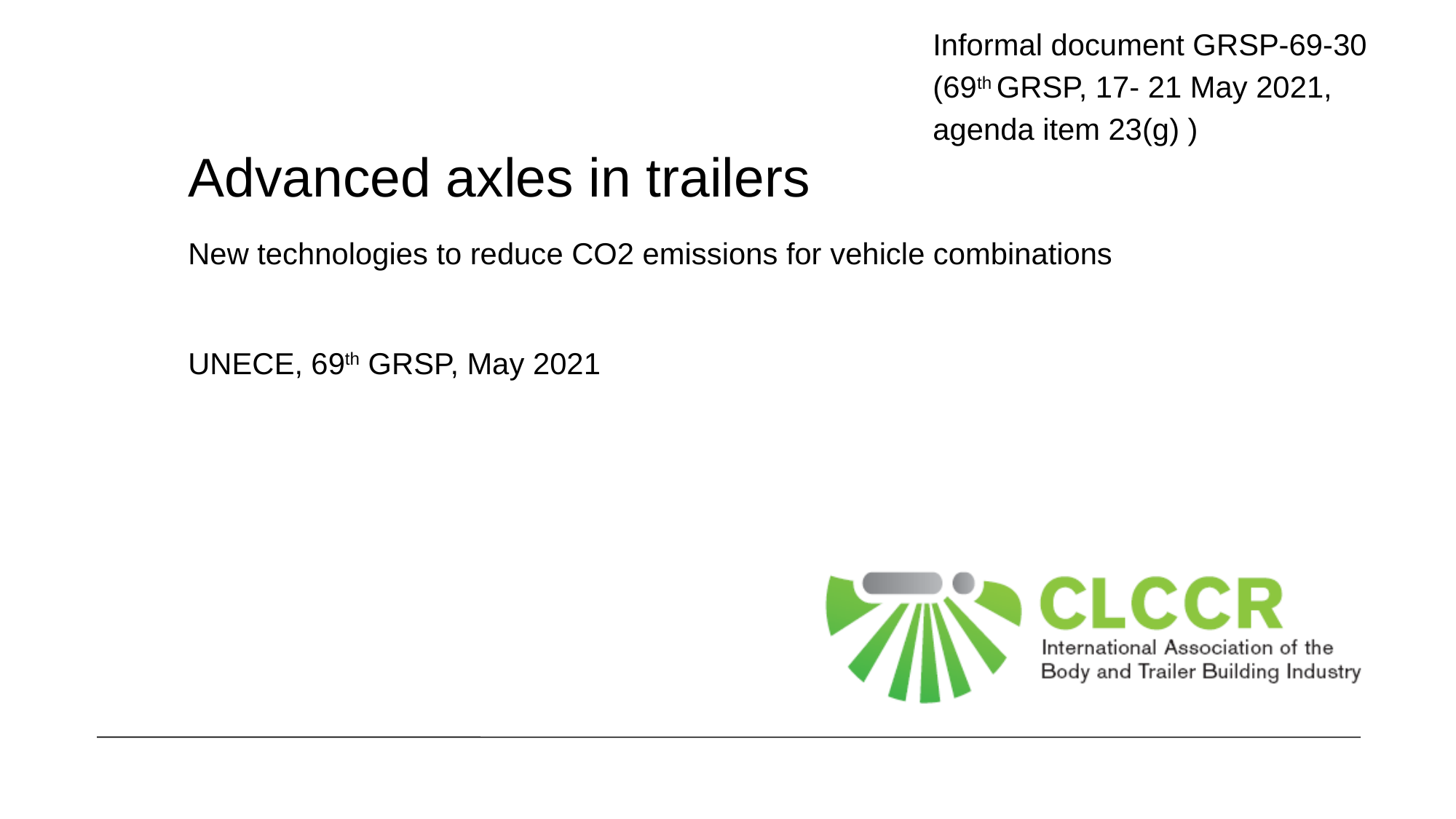

Informal document GRSP-69-30
(69th GRSP, 17- 21 May 2021,
agenda item 23(g) )
# Advanced axles in trailers
New technologies to reduce CO2 emissions for vehicle combinations

UNECE, 69th GRSP, May 2021